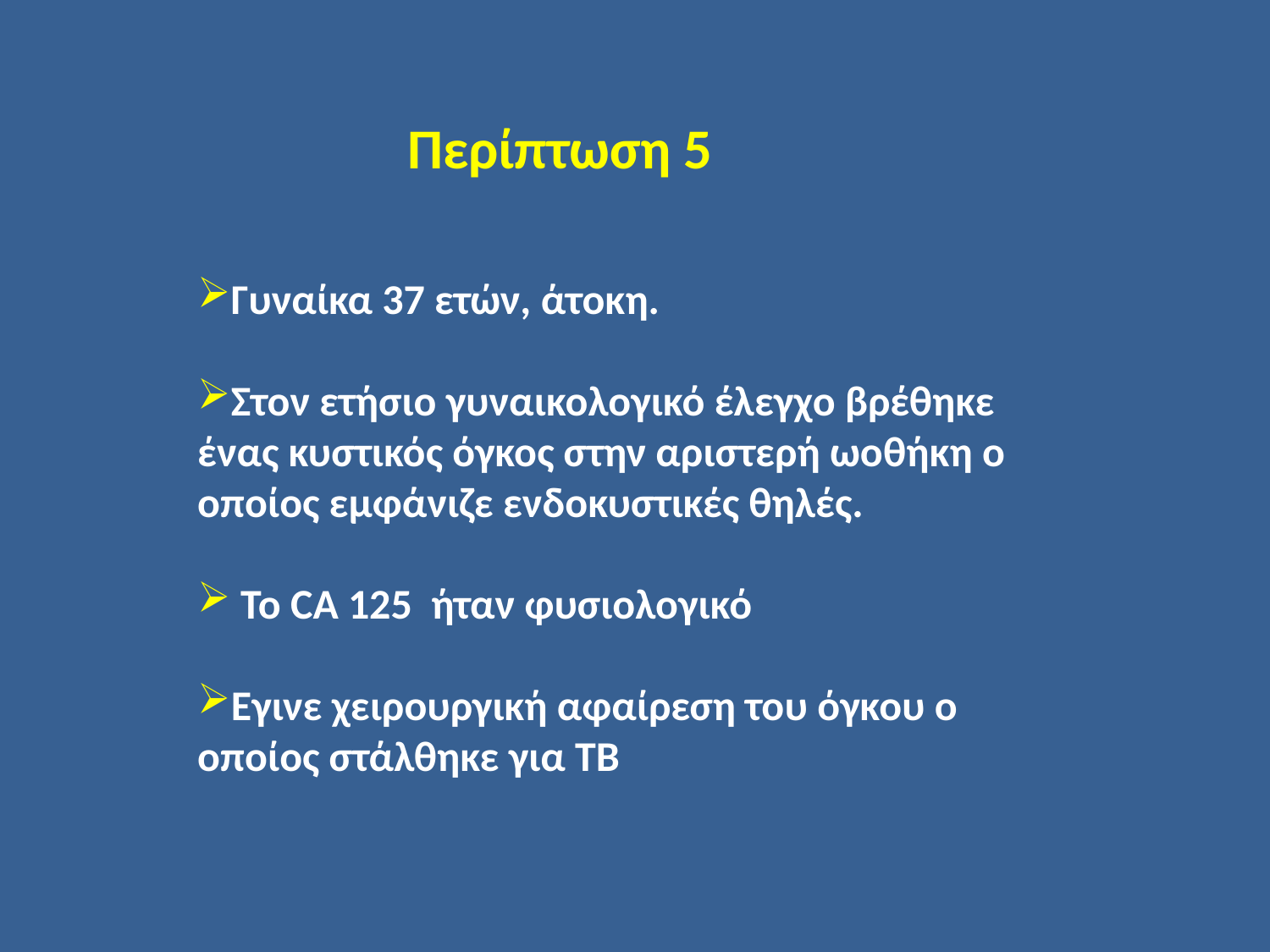

Περίπτωση 5
Γυναίκα 37 ετών, άτοκη.

Στον ετήσιο γυναικολογικό έλεγχο βρέθηκε ένας κυστικός όγκος στην αριστερή ωοθήκη ο οποίος εμφάνιζε ενδοκυστικές θηλές.

 Το CA 125  ήταν φυσιολογικό

Εγινε χειρουργική αφαίρεση του όγκου ο οποίος στάλθηκε για ΤΒ